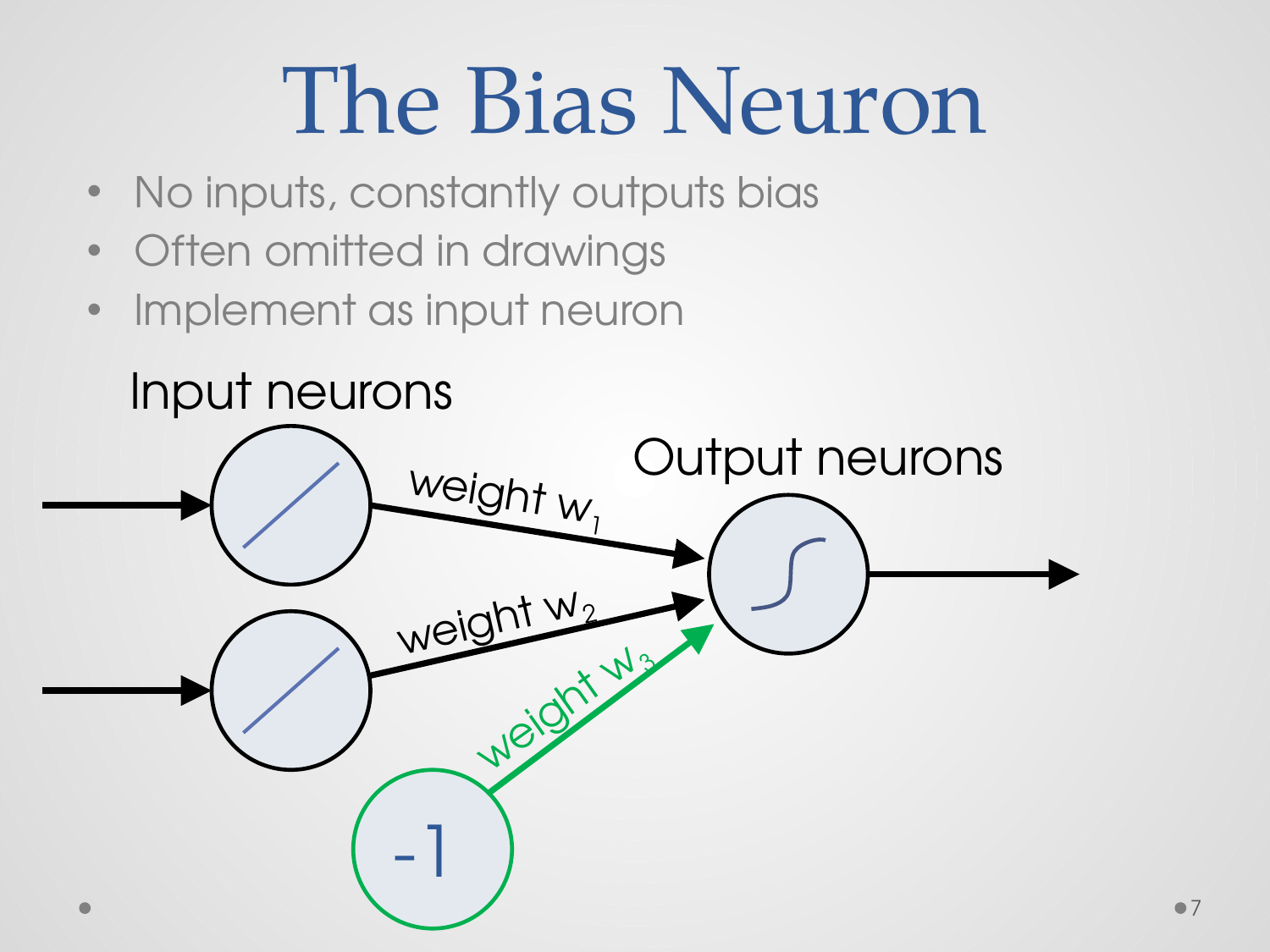

# The Bias Neuron
No inputs, constantly outputs bias
Often omitted in drawings
Implement as input neuron
Input neurons
Output neurons

weight w1

weight w2

weight w3

-1
7